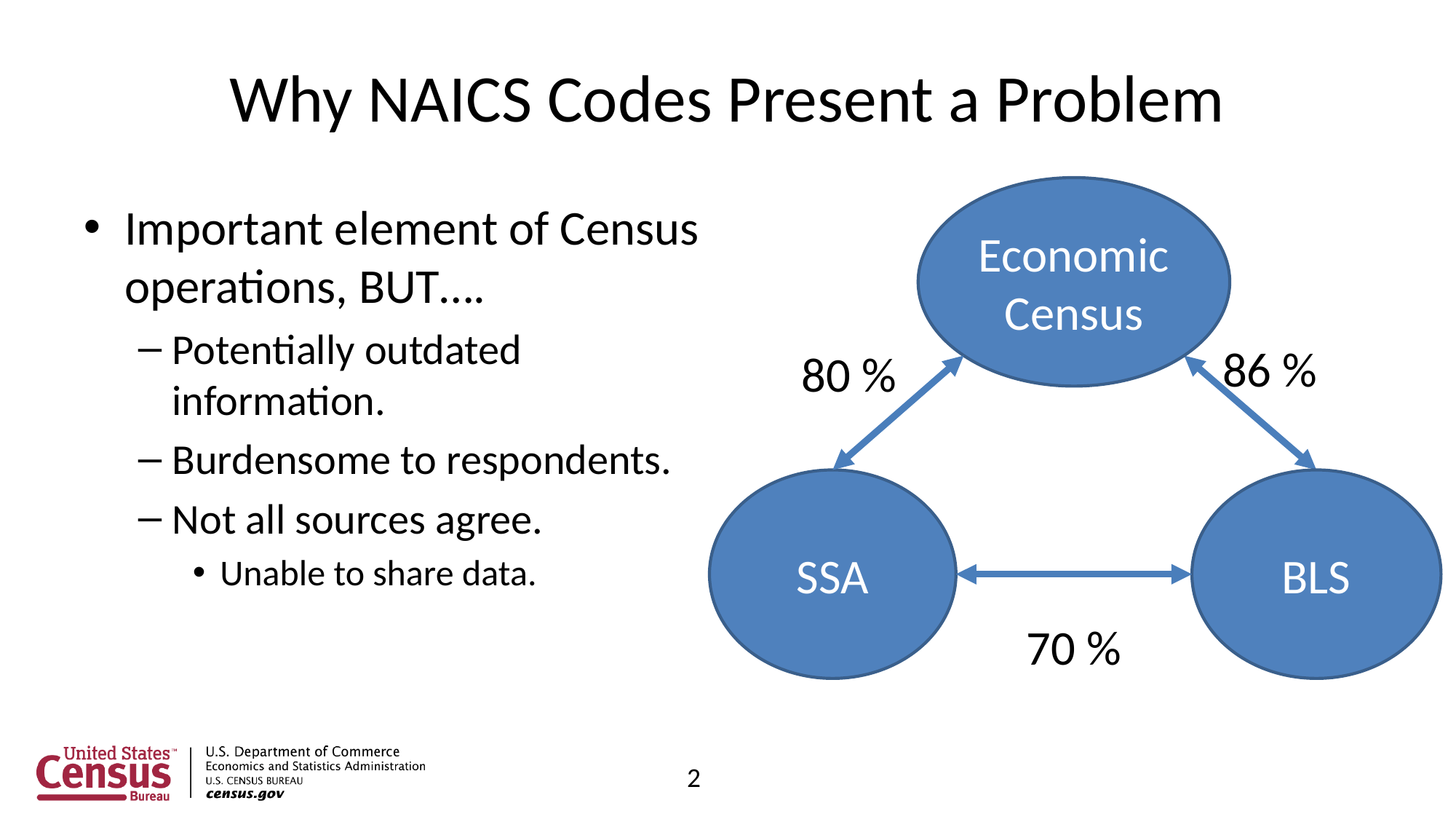

# Why NAICS Codes Present a Problem
Economic Census
86 %
80 %
SSA
BLS
70 %
Important element of Census operations, BUT….
Potentially outdated information.
Burdensome to respondents.
Not all sources agree.
Unable to share data.

2